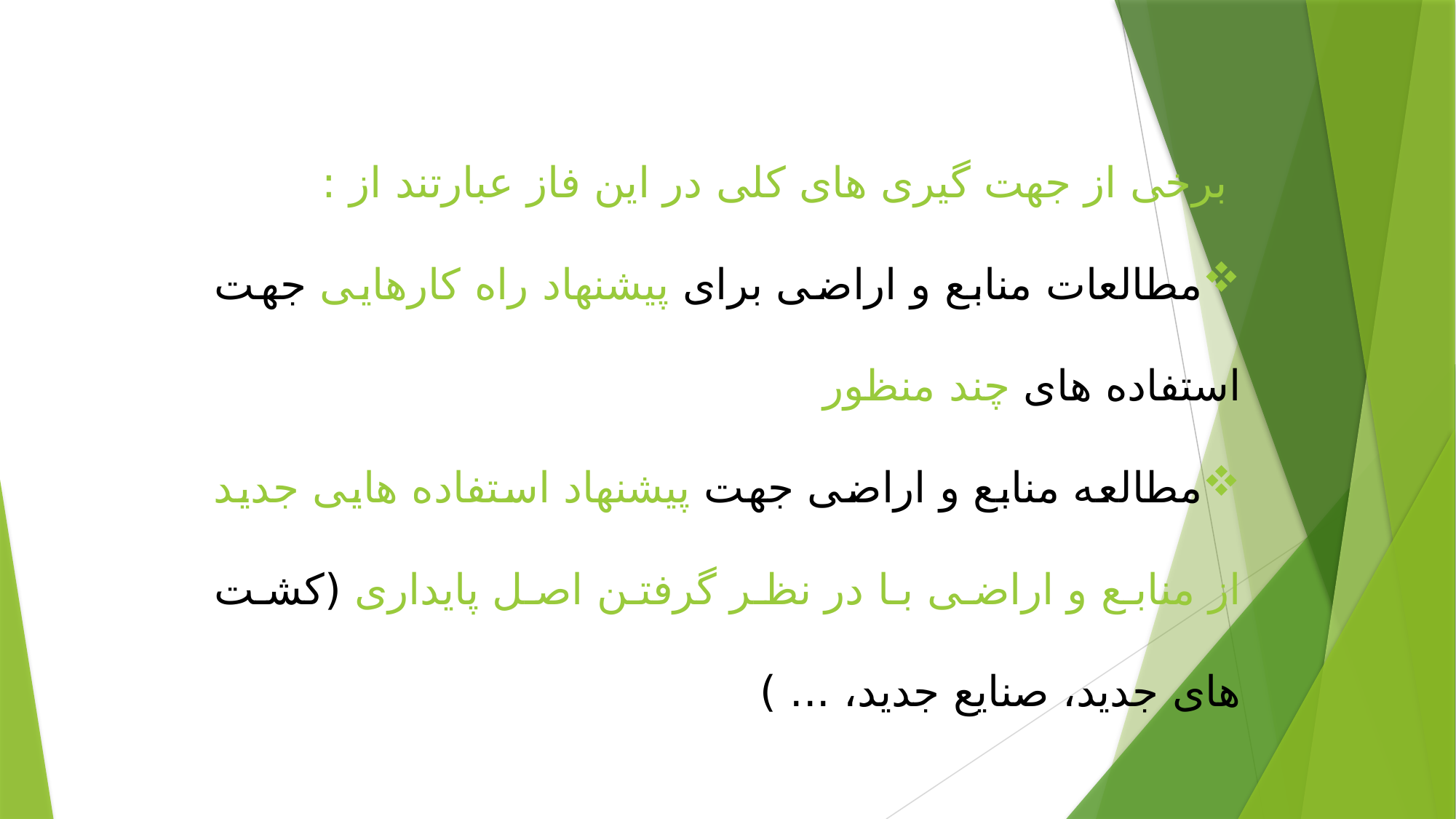

برخی از جهت گیری های کلی در این فاز عبارتند از :
مطالعات منابع و اراضی برای پیشنهاد راه کارهایی جهت استفاده های چند منظور
مطالعه منابع و اراضی جهت پیشنهاد استفاده هایی جدید از منابع و اراضی با در نظر گرفتن اصل پایداری (کشت های جدید، صنایع جدید، ... )